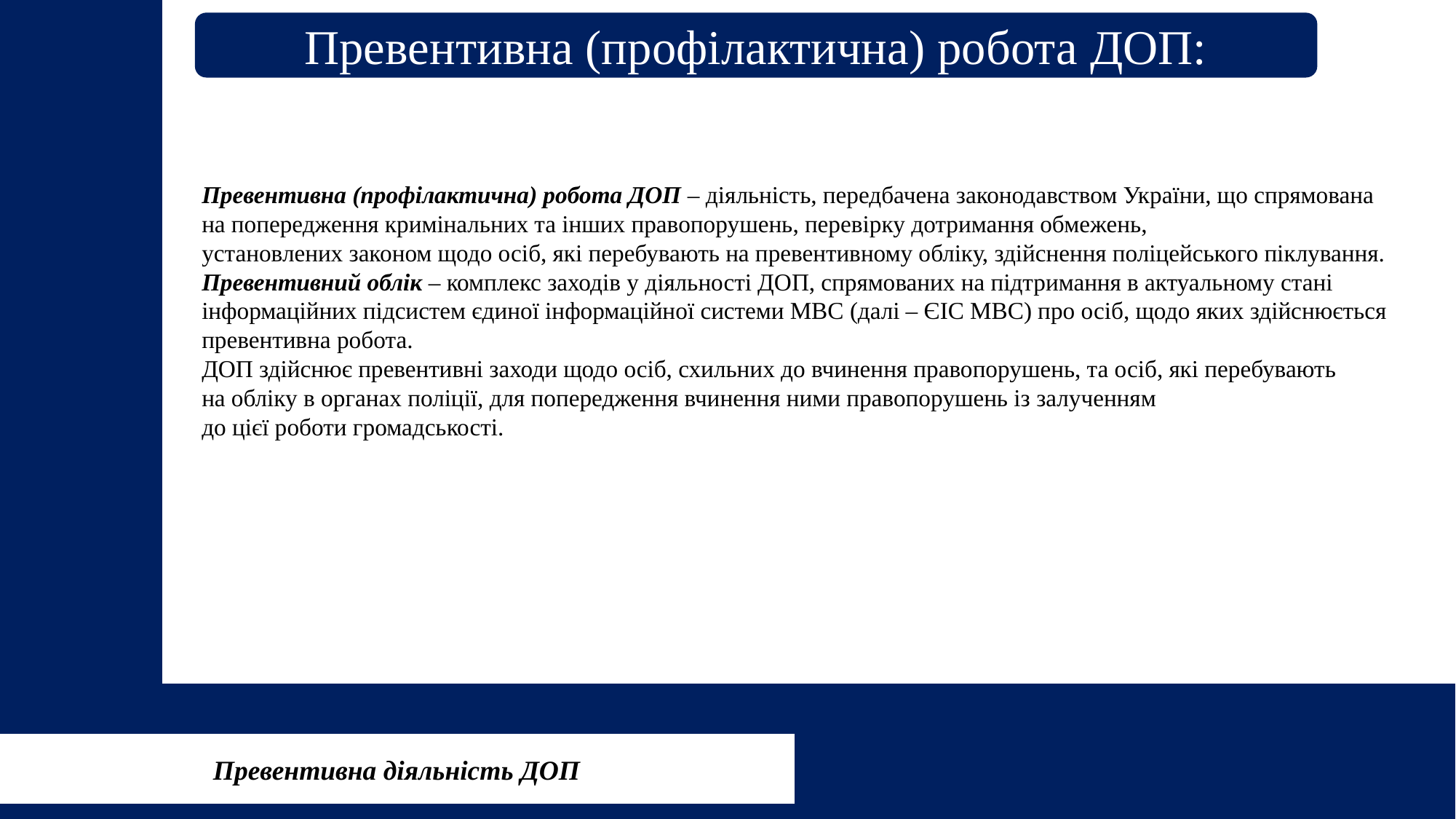

Превентивна (профілактична) робота ДОП:
Превентивна (профілактична) робота ДОП – діяльність, передбачена законодавством України, що спрямована
на попередження кримінальних та інших правопорушень, перевірку дотримання обмежень,
установлених законом щодо осіб, які перебувають на превентивному обліку, здійснення поліцейського піклування.
Превентивний облік – комплекс заходів у діяльності ДОП, спрямованих на підтримання в актуальному стані
інформаційних підсистем єдиної інформаційної системи МВС (далі – ЄІС МВС) про осіб, щодо яких здійснюється
превентивна робота.
ДОП здійснює превентивні заходи щодо осіб, схильних до вчинення правопорушень, та осіб, які перебувають
на обліку в органах поліції, для попередження вчинення ними правопорушень із залученням
до цієї роботи громадськості.

Превентивна діяльність ДОП